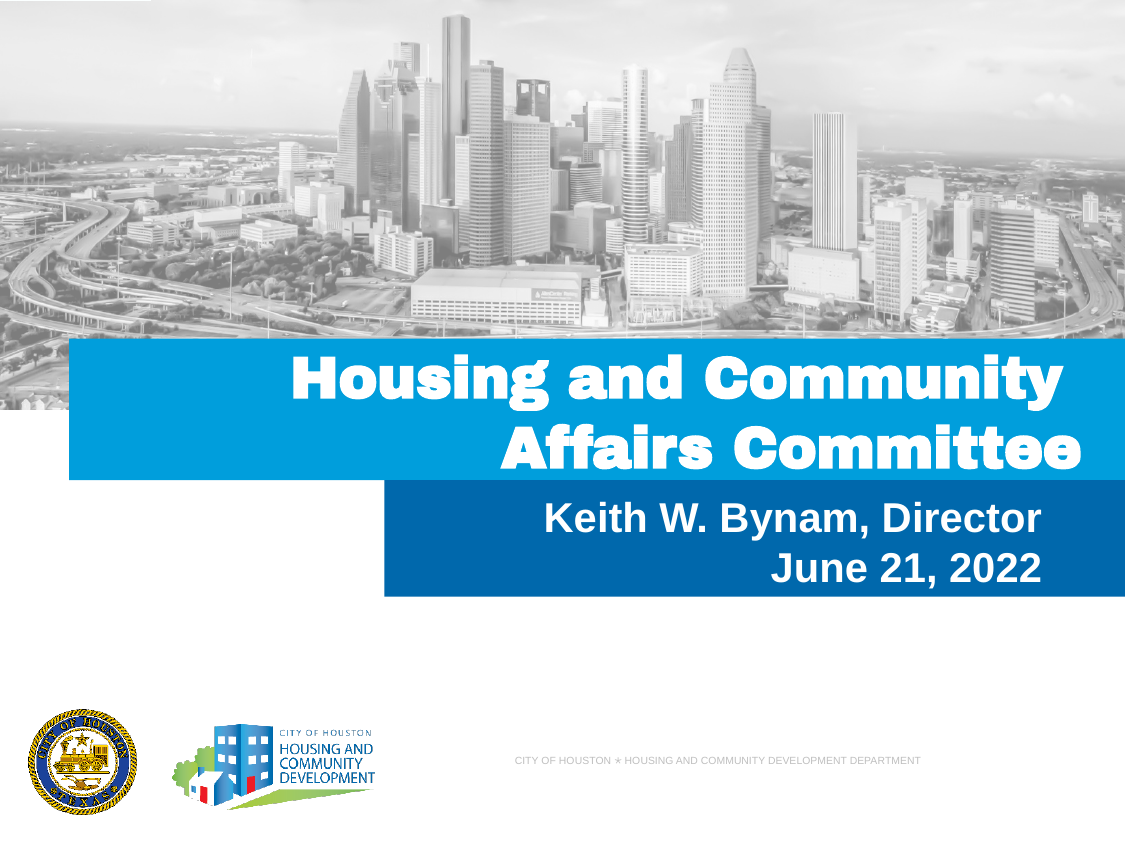

# Housing and Community Affairs Committee
Keith W. Bynam, Director June 21, 2022